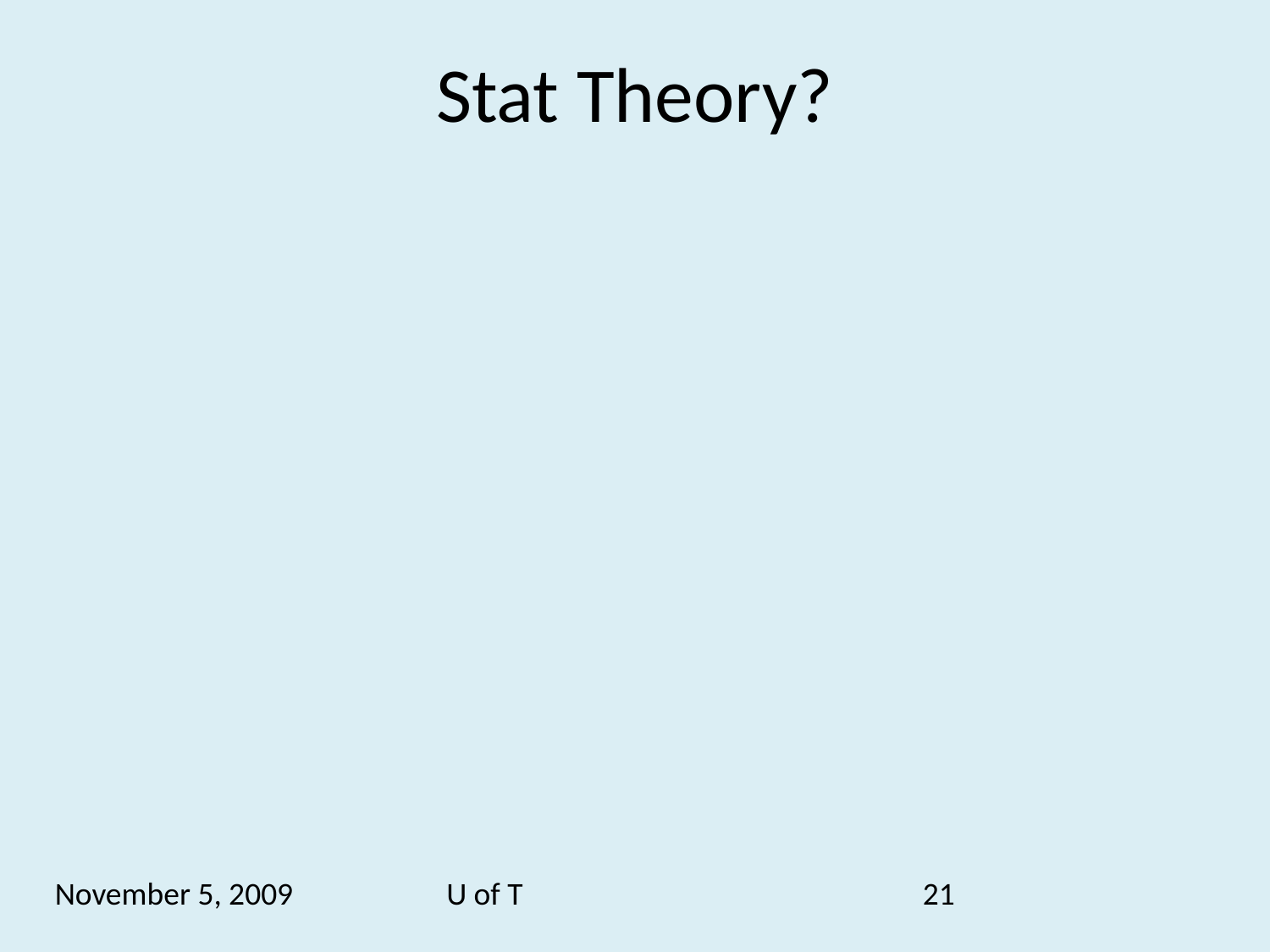

# Stat Theory?
Understanding of “illusions of randomness”
Opportunity for Hypothesis Test (via simulation)
Need for measures of variability
Probability useful for occurred events
Invention of Indices sometimes necessary
….more in OZCOTS paper  Weldon (2008)

November 5, 2009
U of T
21